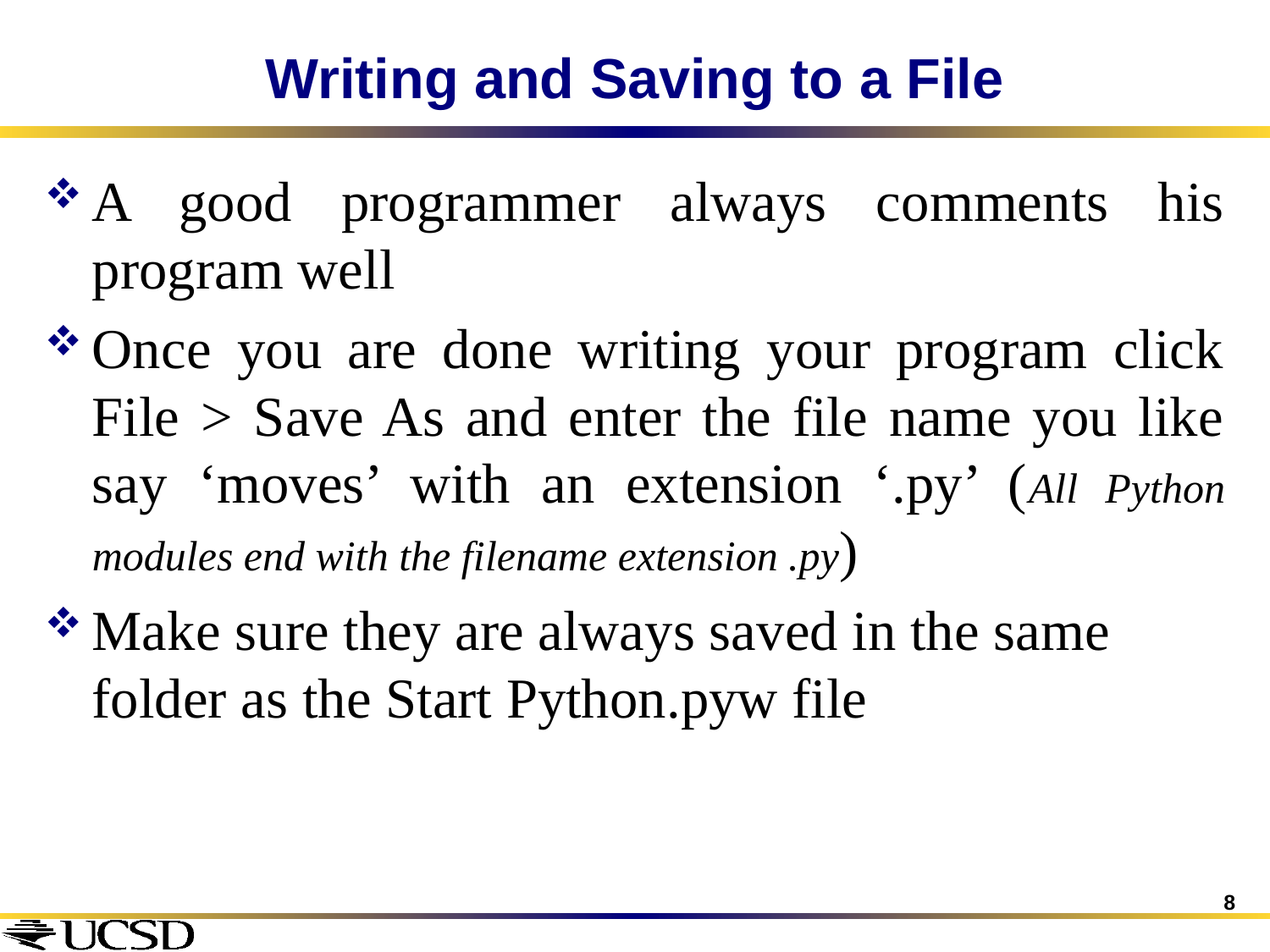

# Writing and Saving to a File
A good programmer always comments his program well
Once you are done writing your program click File > Save As and enter the file name you like say ‘moves’ with an extension ‘.py’ (All Python modules end with the filename extension .py)
Make sure they are always saved in the same folder as the Start Python.pyw file

8